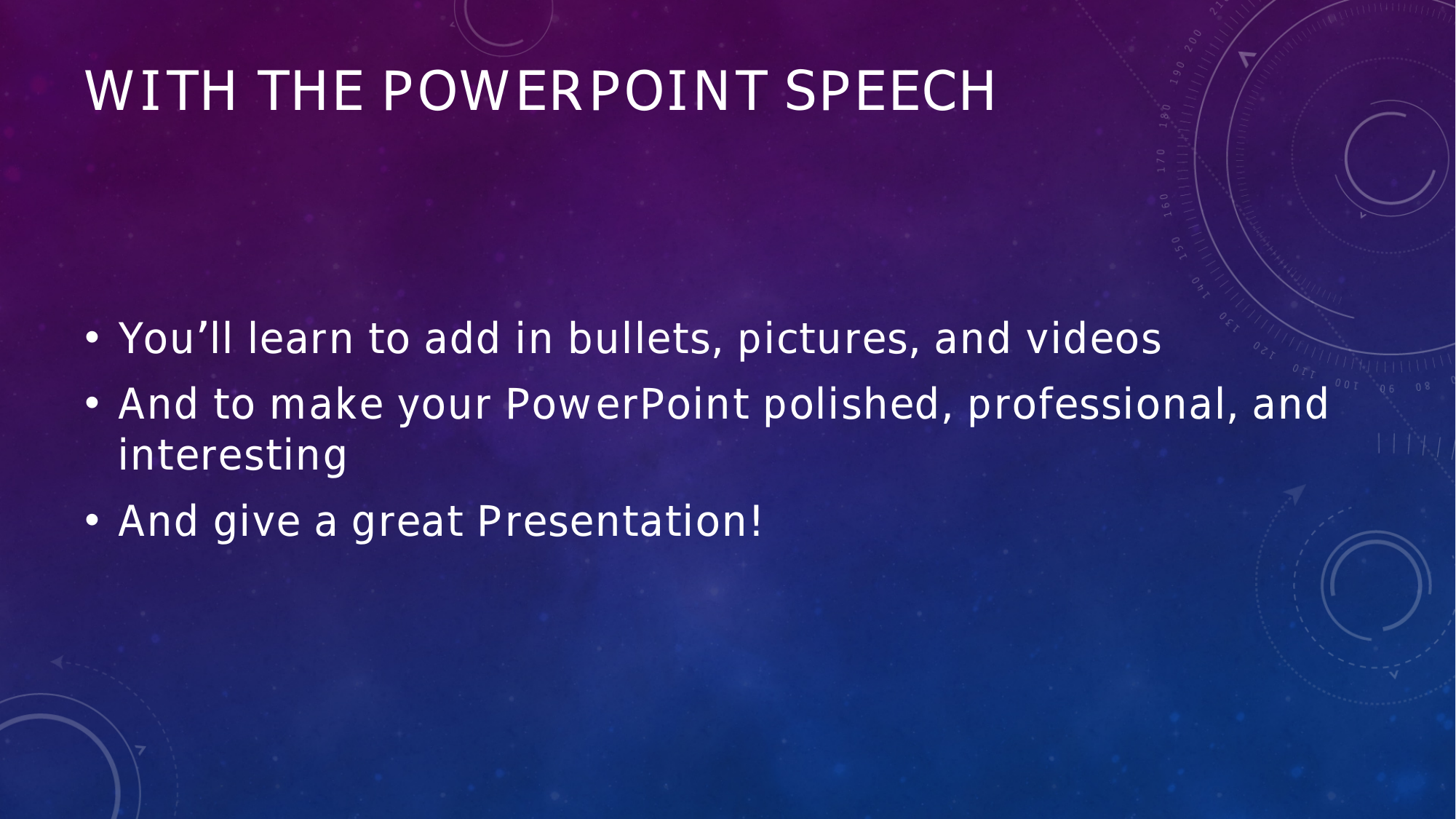

# WITH THE Powerpoint speech
You’ll learn to add in bullets, pictures, and videos
And to make your PowerPoint polished, professional, and interesting
And give a great Presentation!